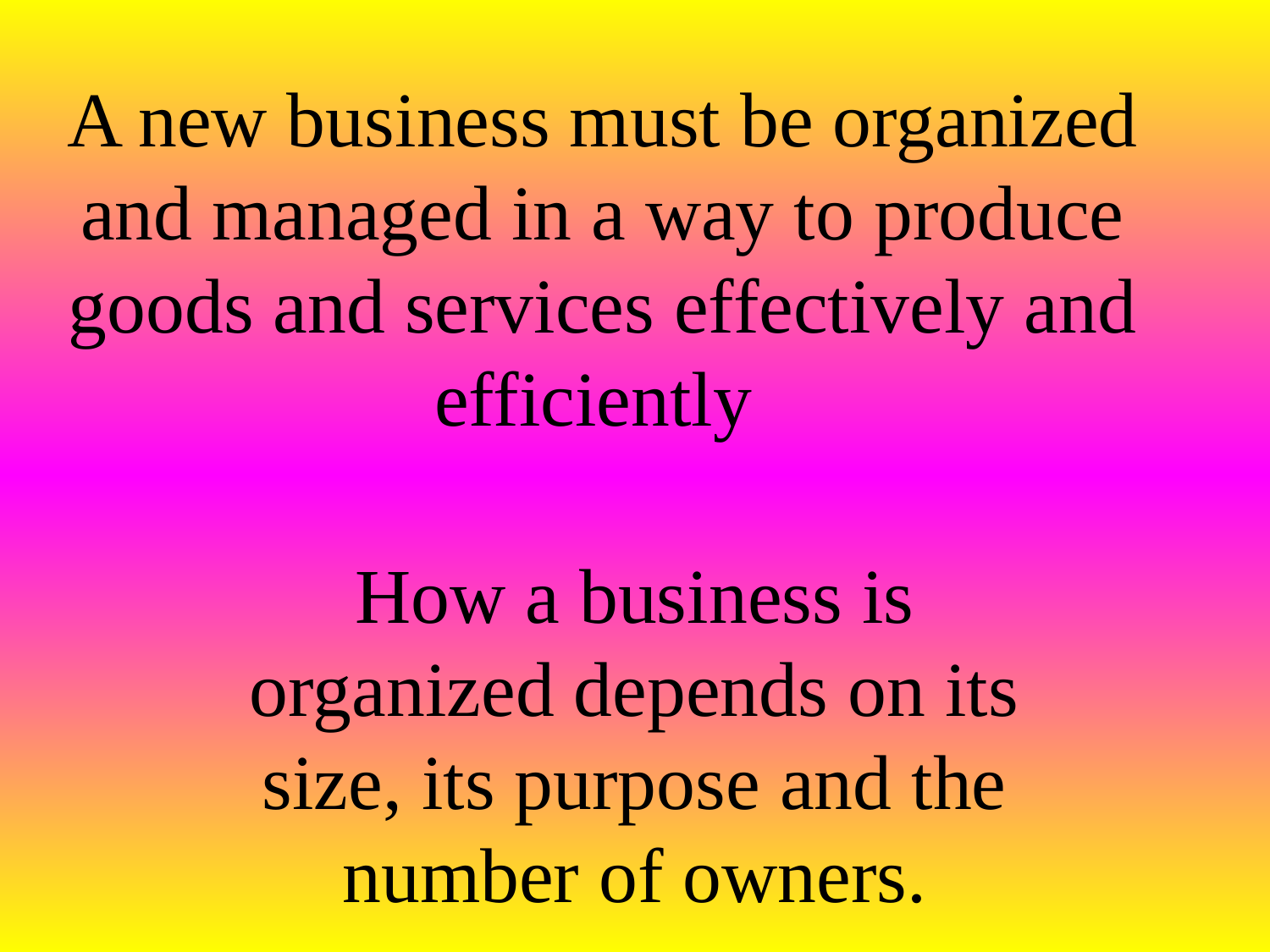

# A new business must be organized and managed in a way to produce goods and services effectively and efficiently
How a business is organized depends on its size, its purpose and the number of owners.